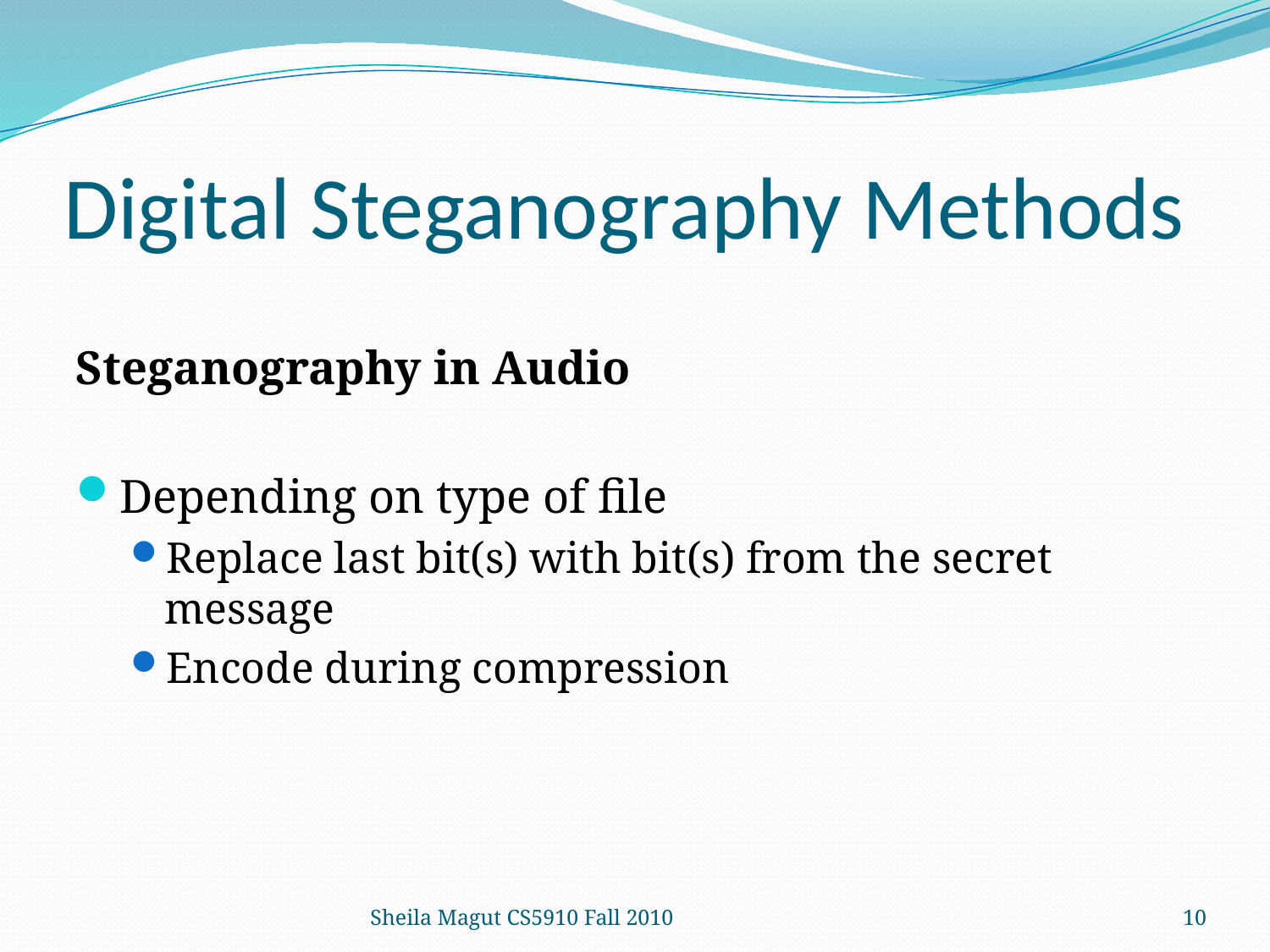

# Digital Steganography Methods

Steganography in Audio

Depending on type of file
Replace last bit(s) with bit(s) from the secret message
Encode during compression

Sheila Magut CS5910 Fall 2010
10